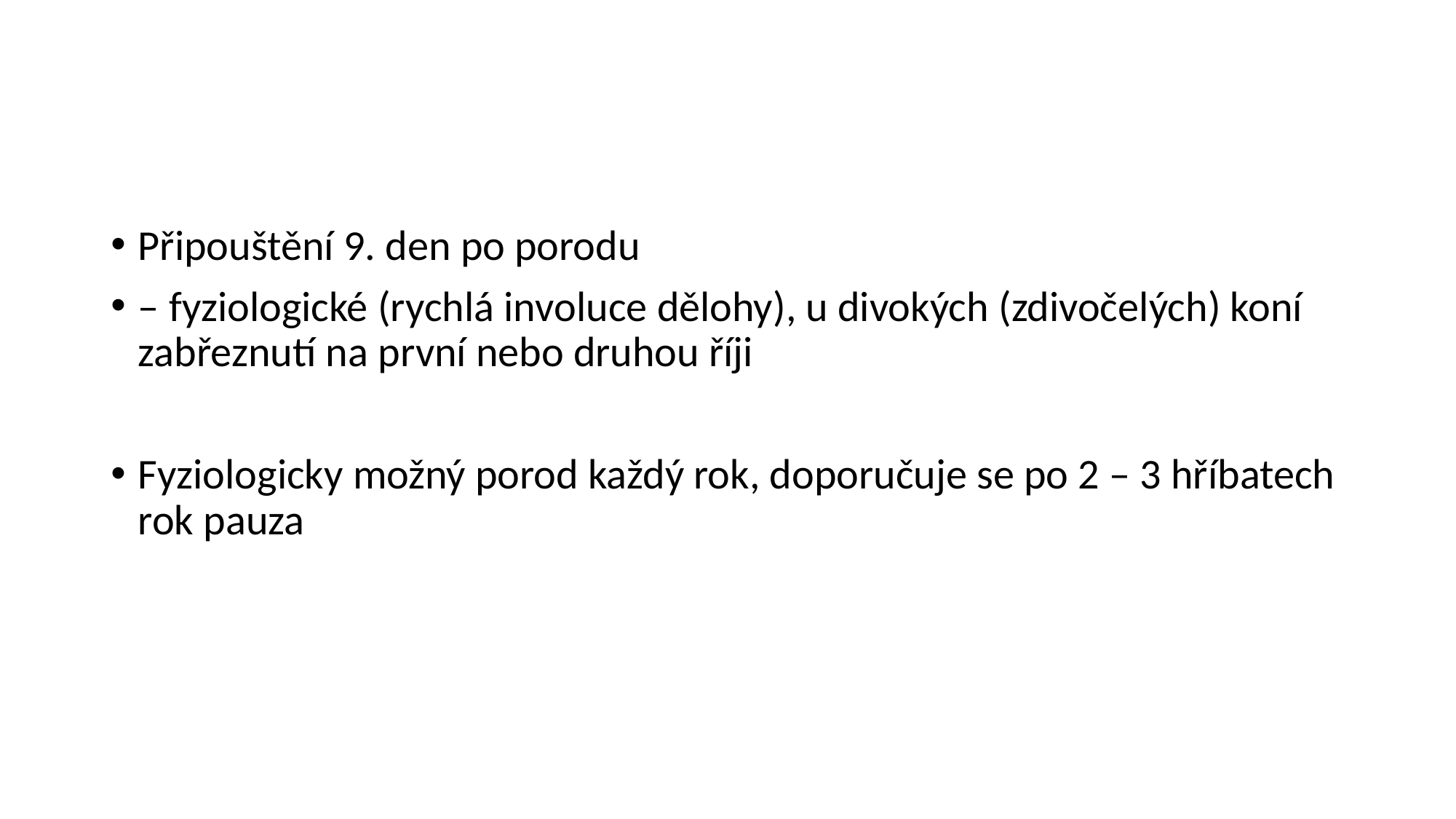

#
Připouštění 9. den po porodu
– fyziologické (rychlá involuce dělohy), u divokých (zdivočelých) koní zabřeznutí na první nebo druhou říji

Fyziologicky možný porod každý rok, doporučuje se po 2 – 3 hříbatech rok pauza